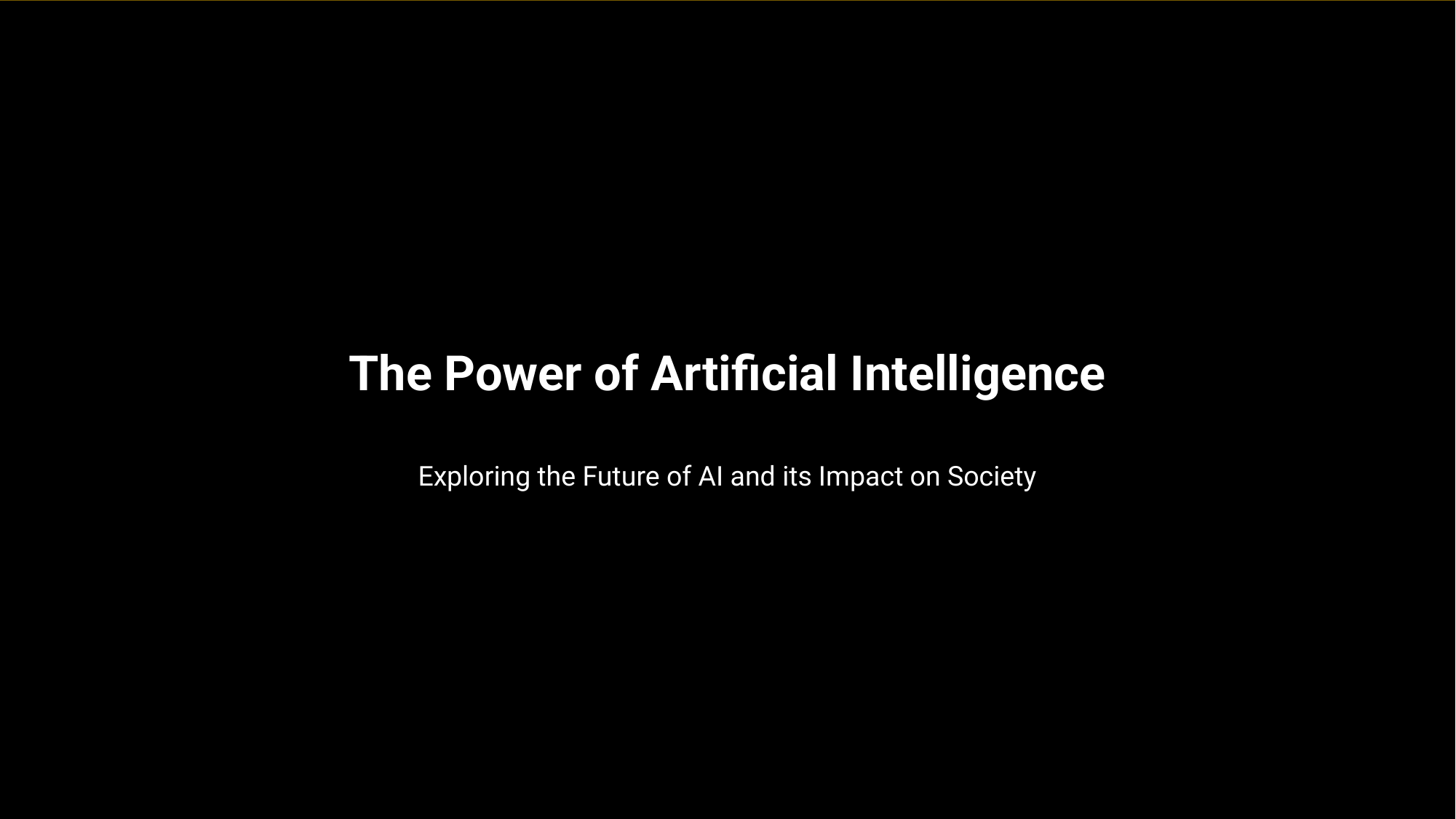

The Power of Artificial Intelligence
Exploring the Future of AI and its Impact on Society